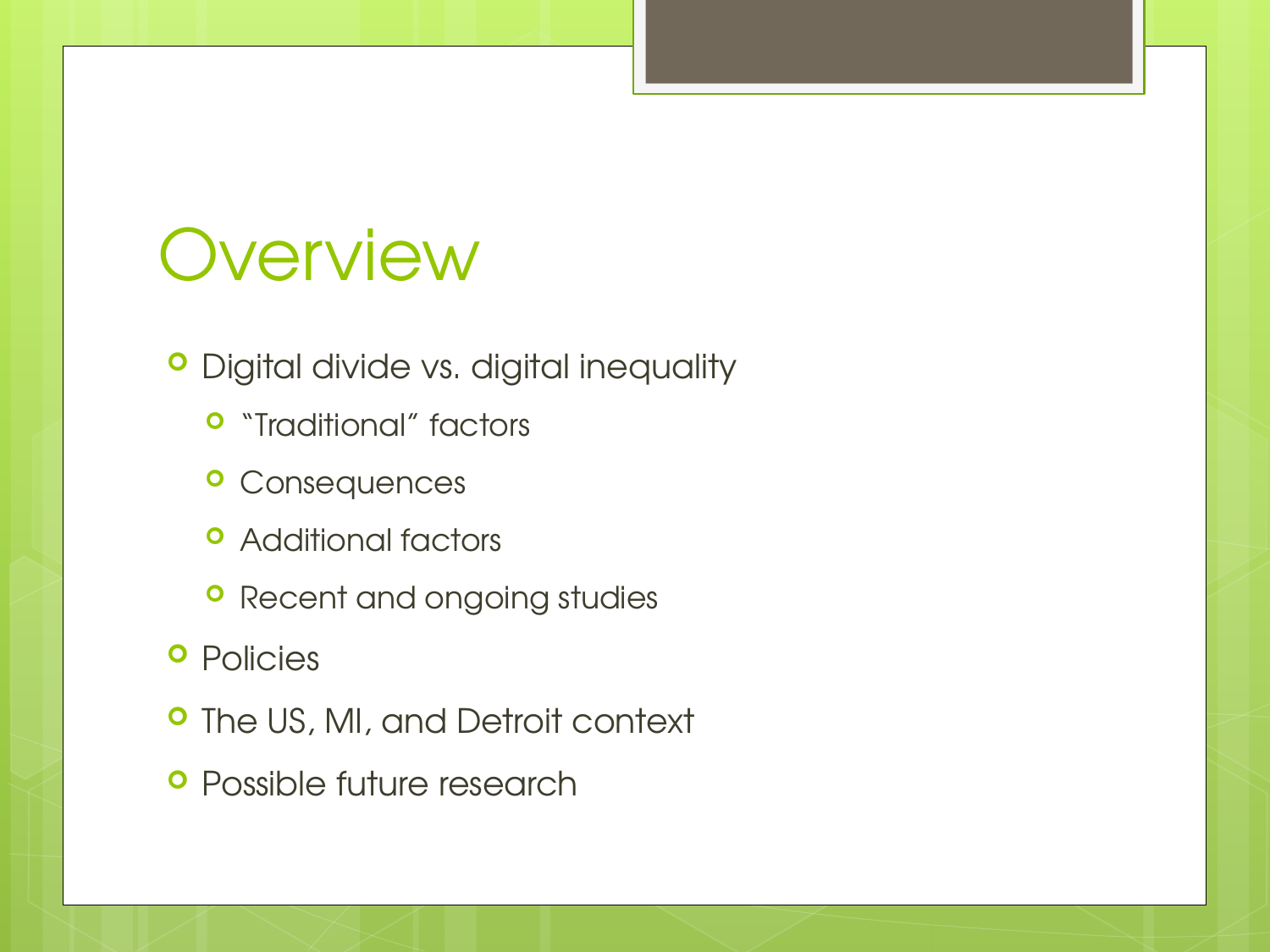

# Overview
Digital divide vs. digital inequality
“Traditional” factors
Consequences
Additional factors
Recent and ongoing studies
Policies
The US, MI, and Detroit context
Possible future research